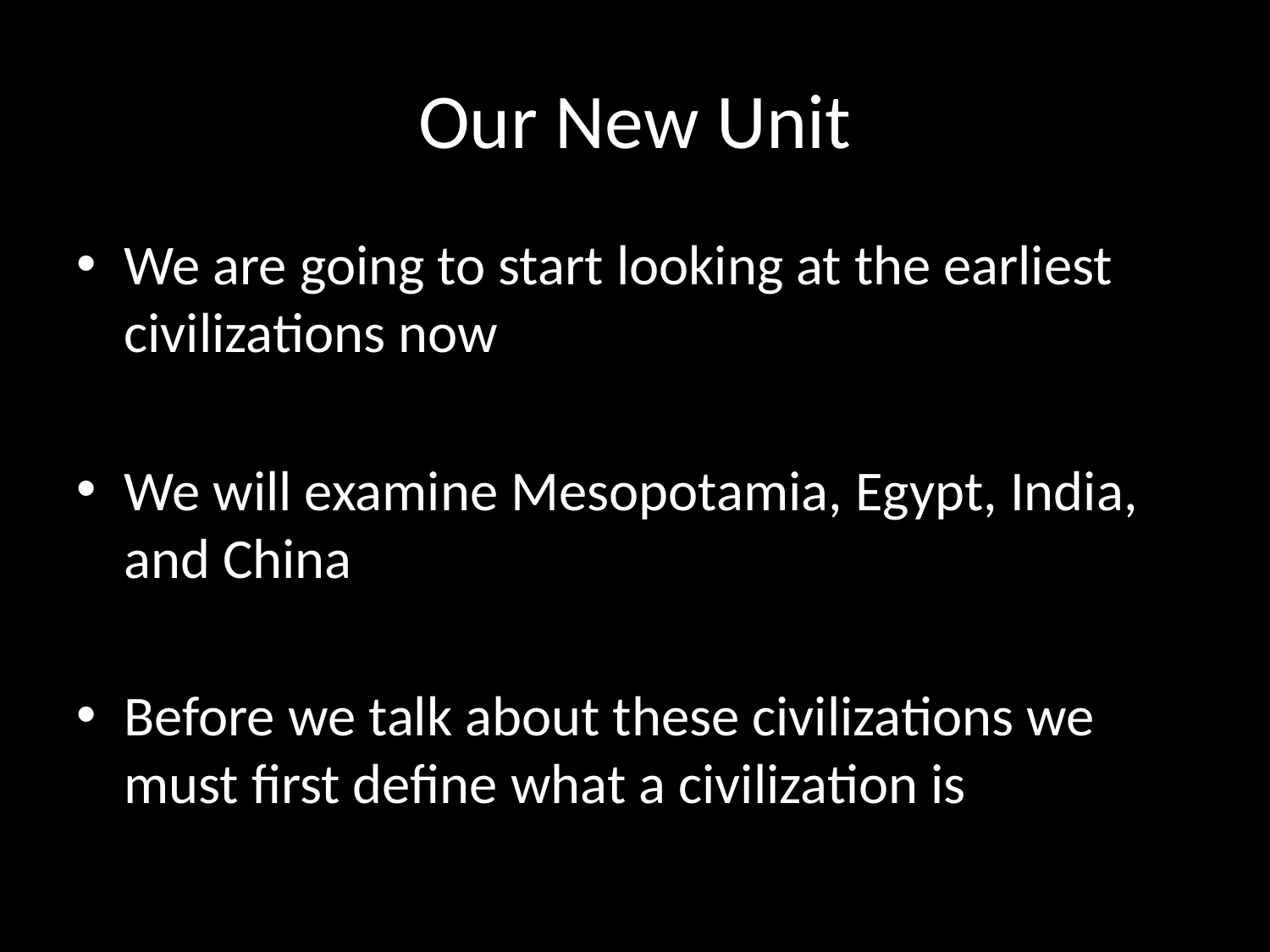

# Our New Unit
We are going to start looking at the earliest civilizations now

We will examine Mesopotamia, Egypt, India, and China

Before we talk about these civilizations we must first define what a civilization is